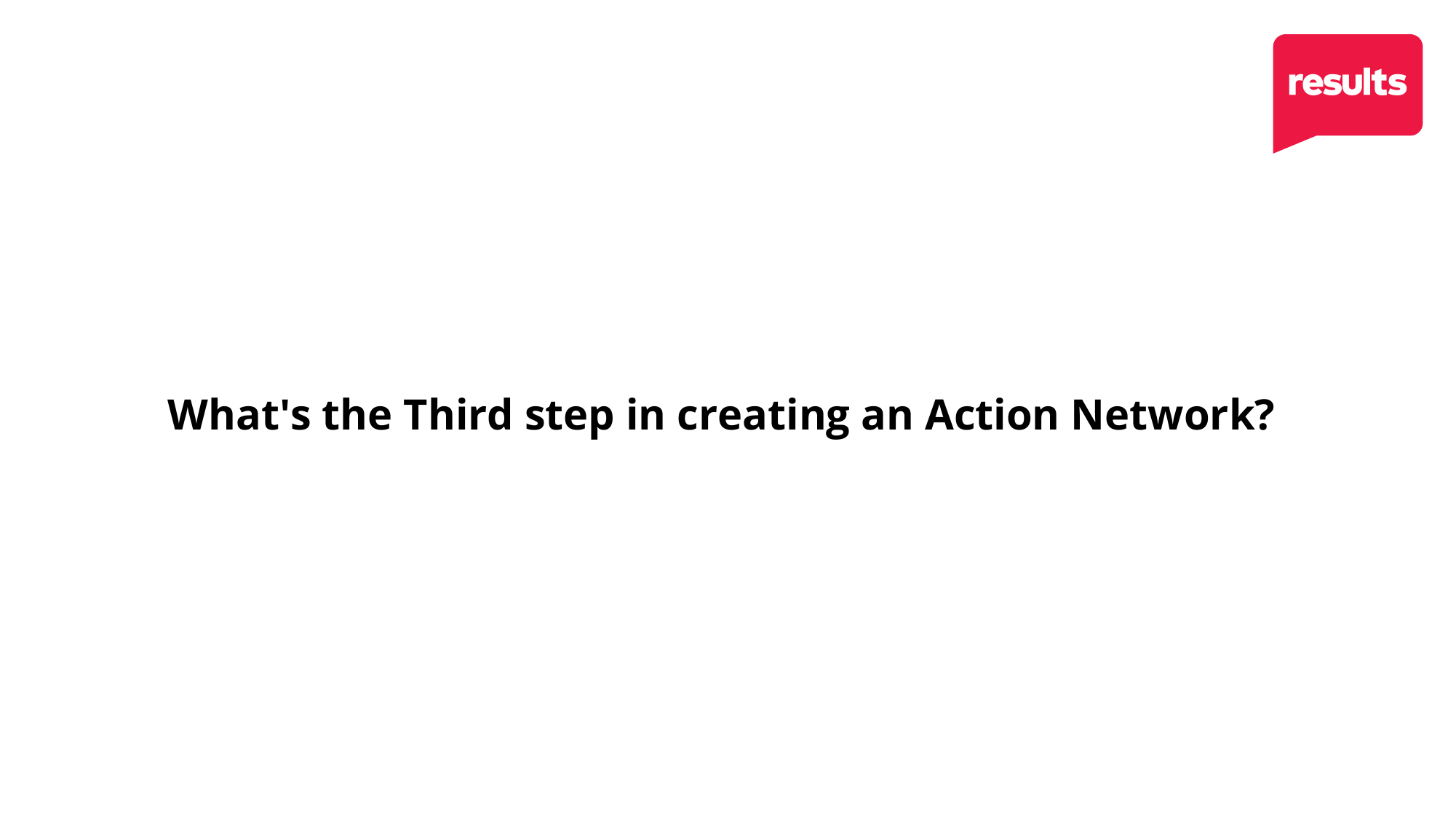

# What's the Third step in creating an Action Network?